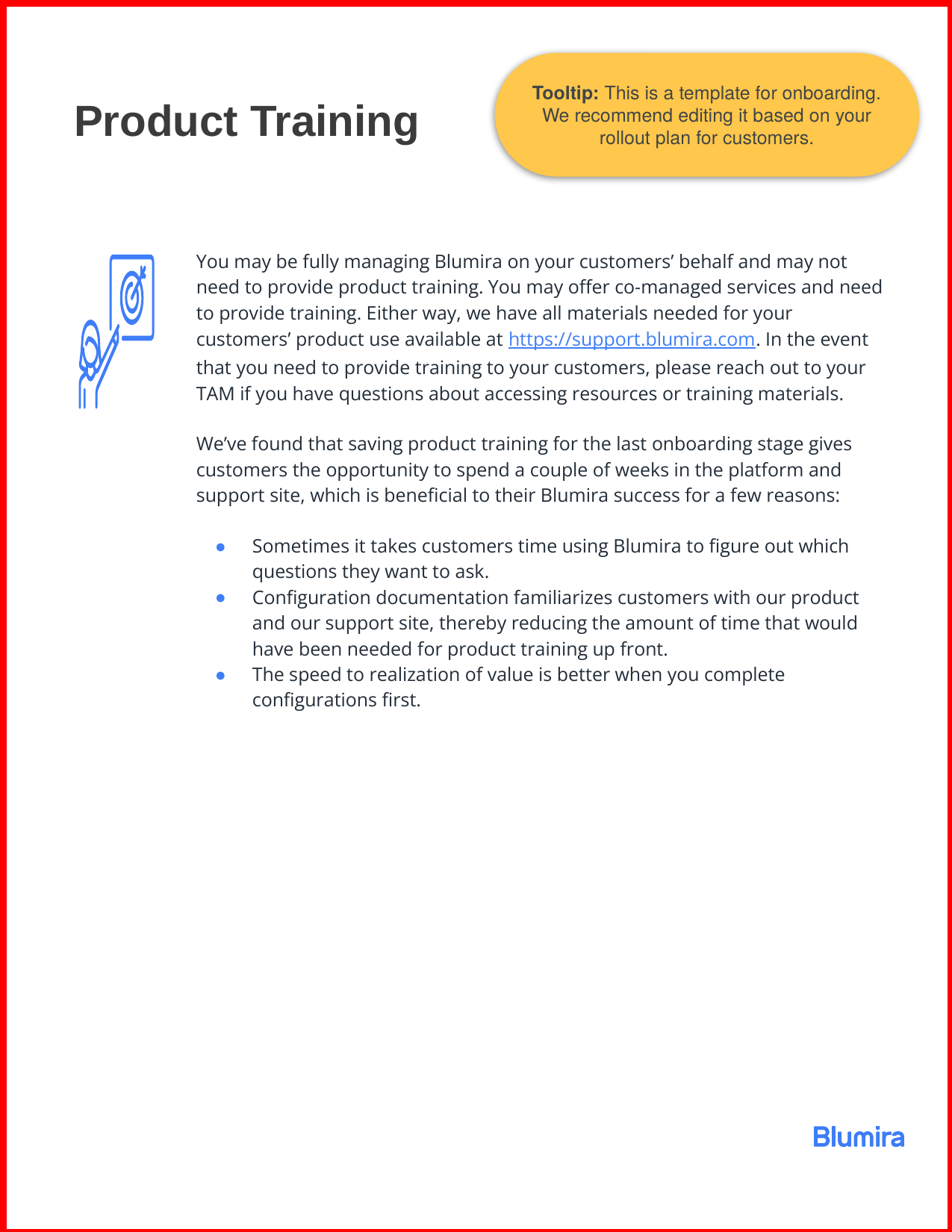

Tooltip: This is a template for onboarding. We recommend editing it based on your rollout plan for customers.
# Product Training

You may be fully managing Blumira on your customers’ behalf and may not need to provide product training. You may offer co-managed services and need to provide training. Either way, we have all materials needed for your customers’ product use available at https://support.blumira.com. In the event that you need to provide training to your customers, please reach out to your TAM if you have questions about accessing resources or training materials.
We’ve found that saving product training for the last onboarding stage gives customers the opportunity to spend a couple of weeks in the platform and support site, which is beneficial to their Blumira success for a few reasons:
Sometimes it takes customers time using Blumira to figure out which questions they want to ask.
Configuration documentation familiarizes customers with our product and our support site, thereby reducing the amount of time that would have been needed for product training up front.
The speed to realization of value is better when you complete configurations first.